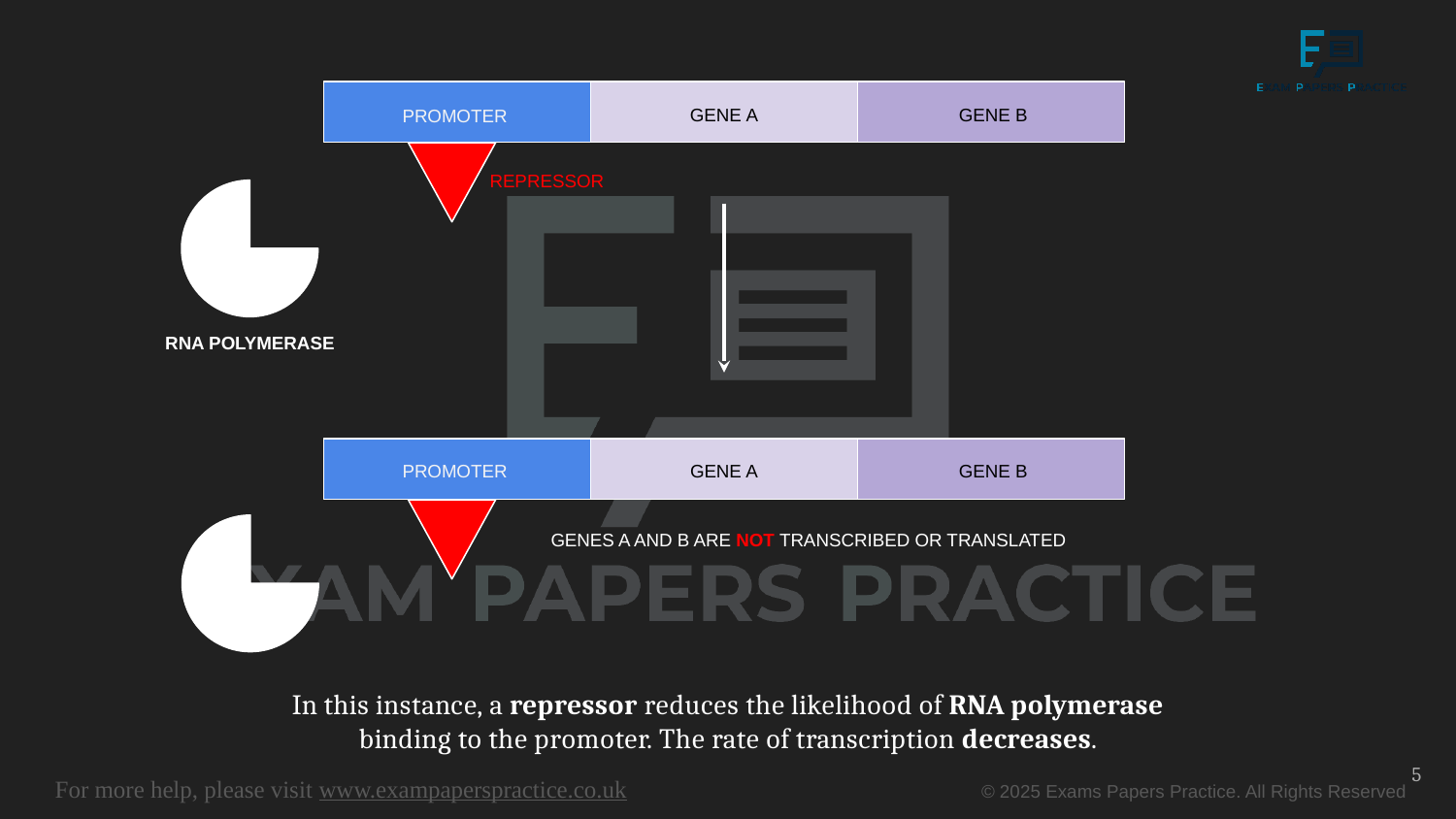

GENE B
GENE A
PROMOTER
REPRESSOR

RNA POLYMERASE

PROMOTER
GENE A
GENE B
GENES A AND B ARE NOT TRANSCRIBED OR TRANSLATED

In this instance, a repressor reduces the likelihood of RNA polymerase binding to the promoter. The rate of transcription decreases.
5